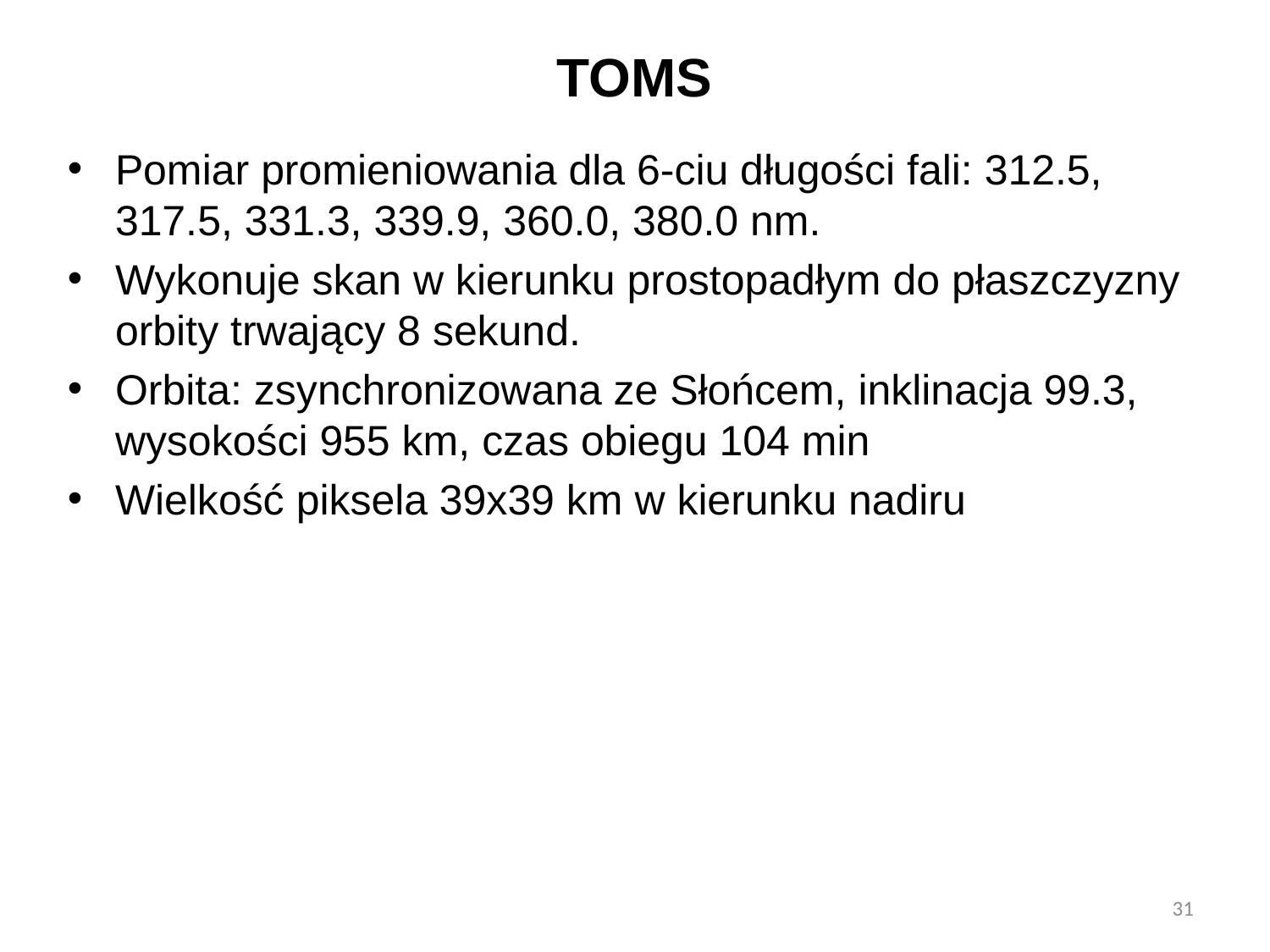

# TOMS
Pomiar promieniowania dla 6-ciu długości fali: 312.5, 317.5, 331.3, 339.9, 360.0, 380.0 nm.
Wykonuje skan w kierunku prostopadłym do płaszczyzny orbity trwający 8 sekund.
Orbita: zsynchronizowana ze Słońcem, inklinacja 99.3, wysokości 955 km, czas obiegu 104 min
Wielkość piksela 39x39 km w kierunku nadiru
31